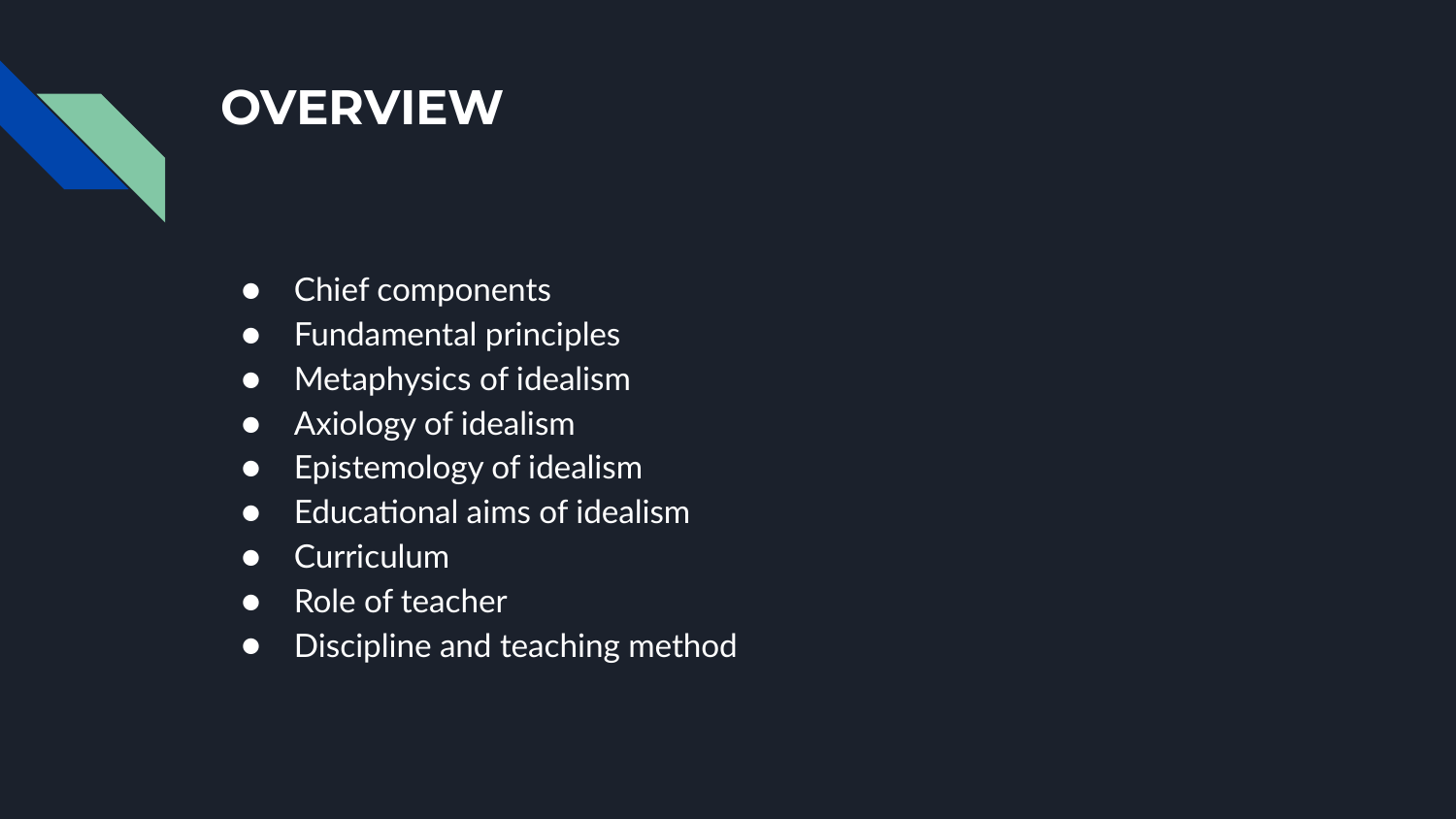

# OVERVIEW
Chief components
Fundamental principles
Metaphysics of idealism
Axiology of idealism
Epistemology of idealism
Educational aims of idealism
Curriculum
Role of teacher
Discipline and teaching method